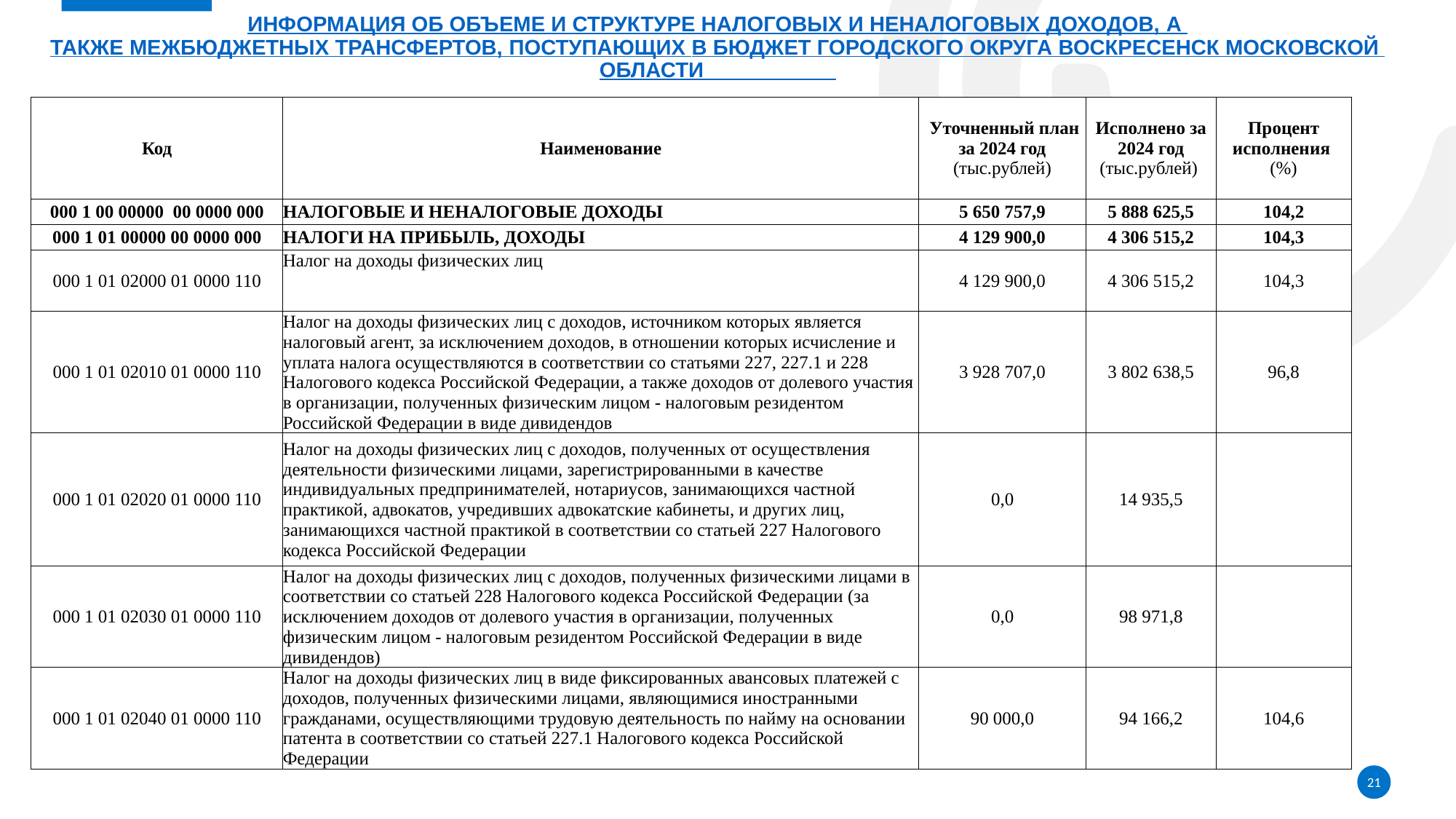

# Информация об объеме и структуре налоговых и неналоговых доходов, а также межбюджетных трансфертов, поступающих в бюджет городского округа Воскресенск Московской области
| Код | Наименование | Уточненный план за 2024 год (тыс.рублей) | Исполнено за 2024 год (тыс.рублей) | Процент исполнения (%) |
| --- | --- | --- | --- | --- |
| 000 1 00 00000 00 0000 000 | НАЛОГОВЫЕ И НЕНАЛОГОВЫЕ ДОХОДЫ | 5 650 757,9 | 5 888 625,5 | 104,2 |
| 000 1 01 00000 00 0000 000 | НАЛОГИ НА ПРИБЫЛЬ, ДОХОДЫ | 4 129 900,0 | 4 306 515,2 | 104,3 |
| 000 1 01 02000 01 0000 110 | Налог на доходы физических лиц | 4 129 900,0 | 4 306 515,2 | 104,3 |
| 000 1 01 02010 01 0000 110 | Налог на доходы физических лиц с доходов, источником которых является налоговый агент, за исключением доходов, в отношении которых исчисление и уплата налога осуществляются в соответствии со статьями 227, 227.1 и 228 Налогового кодекса Российской Федерации, а также доходов от долевого участия в организации, полученных физическим лицом - налоговым резидентом Российской Федерации в виде дивидендов | 3 928 707,0 | 3 802 638,5 | 96,8 |
| 000 1 01 02020 01 0000 110 | Налог на доходы физических лиц с доходов, полученных от осуществления деятельности физическими лицами, зарегистрированными в качестве индивидуальных предпринимателей, нотариусов, занимающихся частной практикой, адвокатов, учредивших адвокатские кабинеты, и других лиц, занимающихся частной практикой в соответствии со статьей 227 Налогового кодекса Российской Федерации | 0,0 | 14 935,5 |  |
| 000 1 01 02030 01 0000 110 | Налог на доходы физических лиц с доходов, полученных физическими лицами в соответствии со статьей 228 Налогового кодекса Российской Федерации (за исключением доходов от долевого участия в организации, полученных физическим лицом - налоговым резидентом Российской Федерации в виде дивидендов) | 0,0 | 98 971,8 |  |
| 000 1 01 02040 01 0000 110 | Налог на доходы физических лиц в виде фиксированных авансовых платежей с доходов, полученных физическими лицами, являющимися иностранными гражданами, осуществляющими трудовую деятельность по найму на основании патента в соответствии со статьей 227.1 Налогового кодекса Российской Федерации | 90 000,0 | 94 166,2 | 104,6 |

21